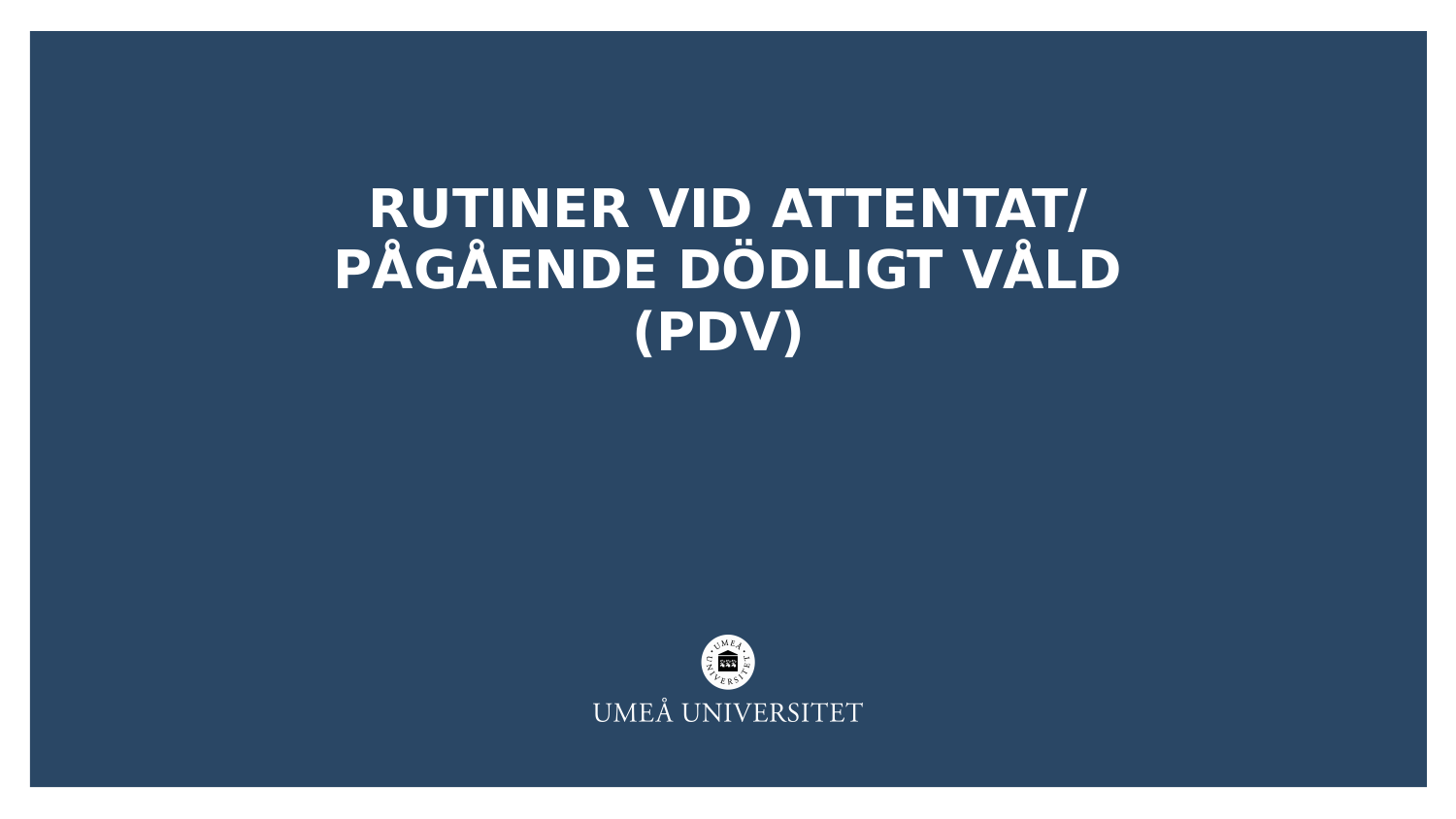

# Rutiner vid attentat/ pågående dödligt våld (PDV)